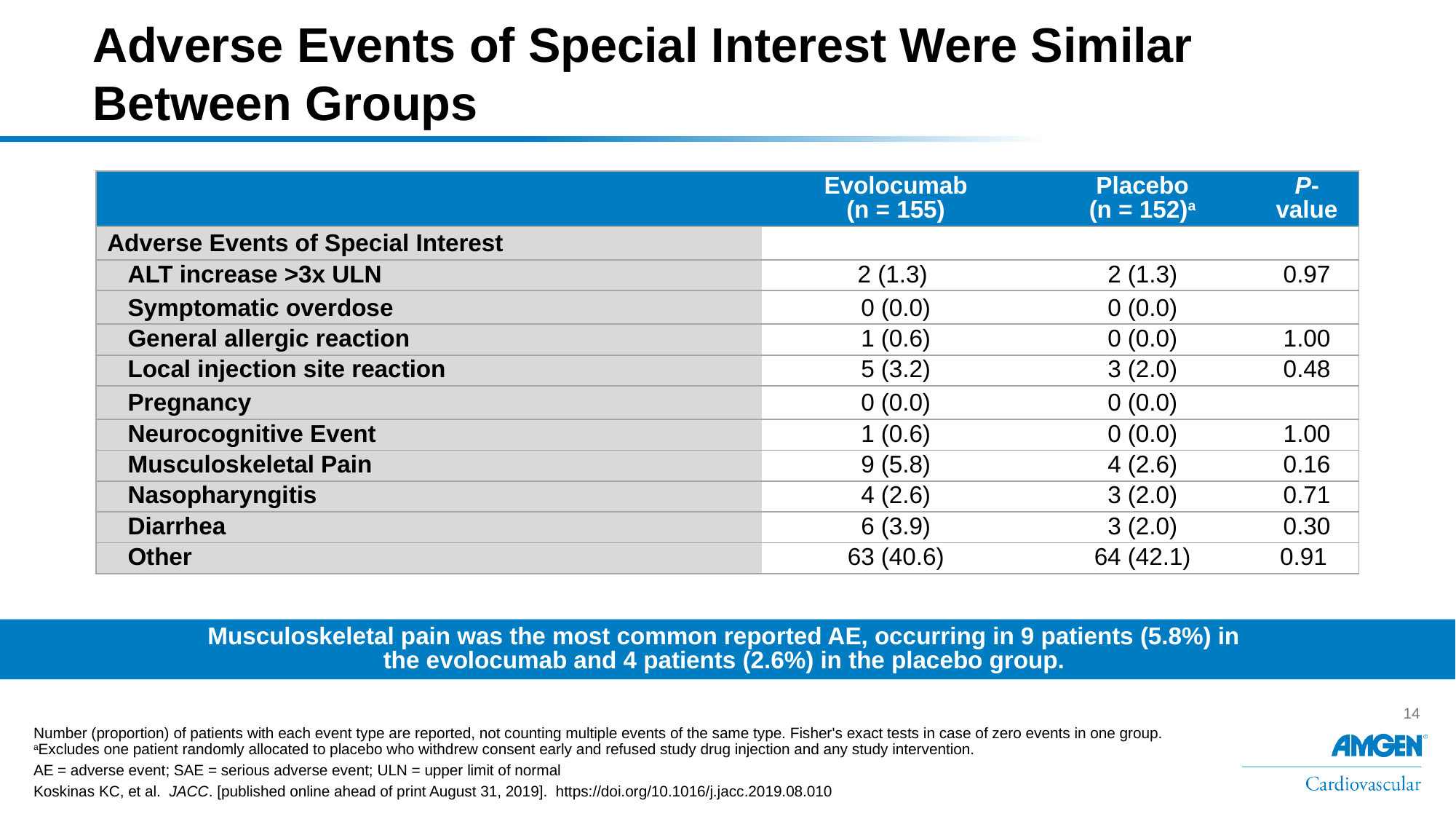

# Adverse Events of Special Interest Were Similar Between Groups
|  | Evolocumab (n = 155) | Placebo (n = 152)a | P-value |
| --- | --- | --- | --- |
| Adverse Events of Special Interest |  |  |  |
| ALT increase >3x ULN | 2 (1.3) | 2 (1.3) | 0.97 |
| Symptomatic overdose | 0 (0.0) | 0 (0.0) |  |
| General allergic reaction | 1 (0.6) | 0 (0.0) | 1.00 |
| Local injection site reaction | 5 (3.2) | 3 (2.0) | 0.48 |
| Pregnancy | 0 (0.0) | 0 (0.0) |  |
| Neurocognitive Event | 1 (0.6) | 0 (0.0) | 1.00 |
| Musculoskeletal Pain | 9 (5.8) | 4 (2.6) | 0.16 |
| Nasopharyngitis | 4 (2.6) | 3 (2.0) | 0.71 |
| Diarrhea | 6 (3.9) | 3 (2.0) | 0.30 |
| Other | 63 (40.6) | 64 (42.1) | 0.91 |
Musculoskeletal pain was the most common reported AE, occurring in 9 patients (5.8%) in
the evolocumab and 4 patients (2.6%) in the placebo group.
Number (proportion) of patients with each event type are reported, not counting multiple events of the same type. Fisher's exact tests in case of zero events in one group. aExcludes one patient randomly allocated to placebo who withdrew consent early and refused study drug injection and any study intervention.
AE = adverse event; SAE = serious adverse event; ULN = upper limit of normal
Koskinas KC, et al.  JACC. [published online ahead of print August 31, 2019].  https://doi.org/10.1016/j.jacc.2019.08.010